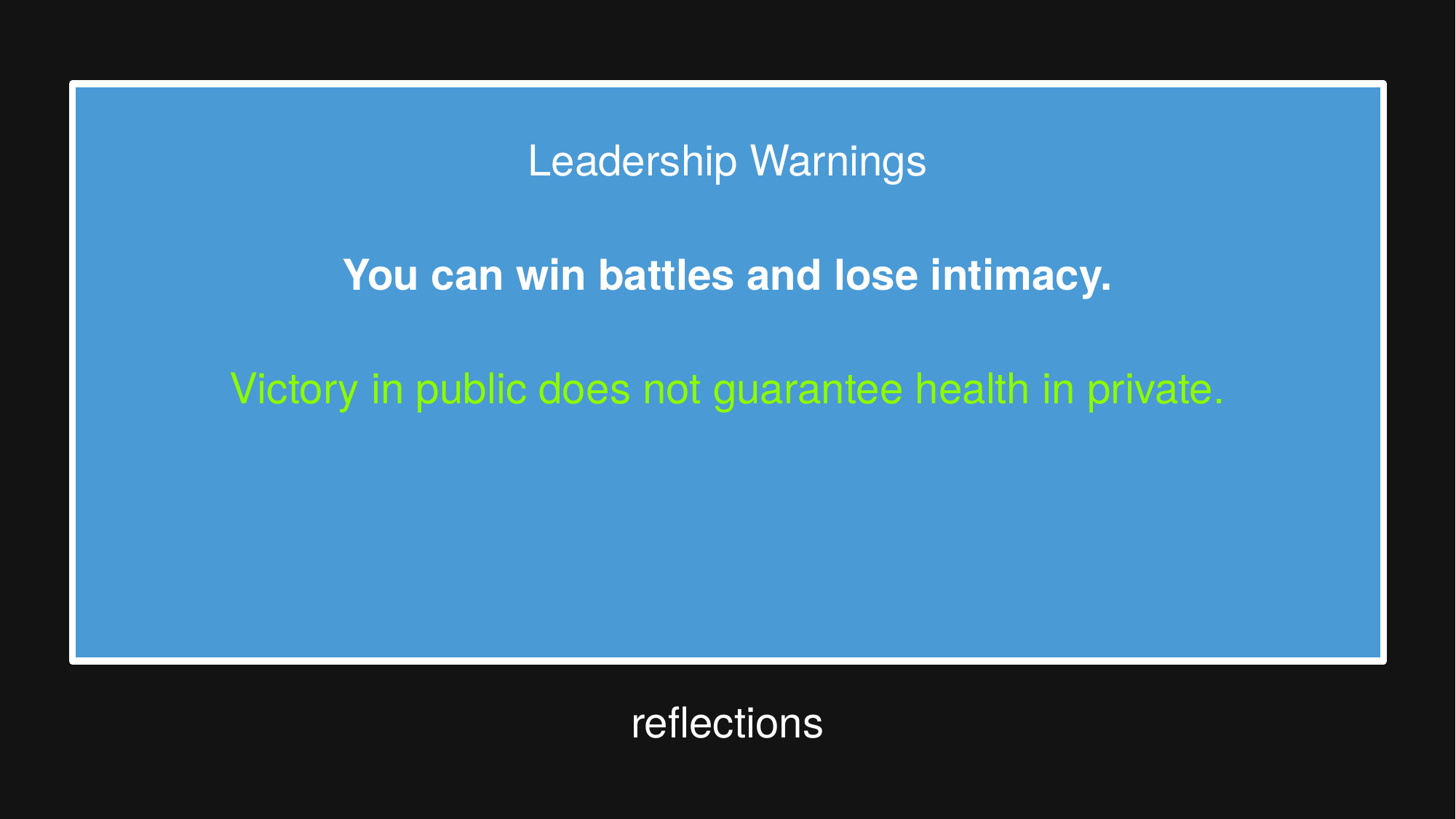

Leadership Warnings

You can win battles and lose intimacy.

Victory in public does not guarantee health in private.

reflections